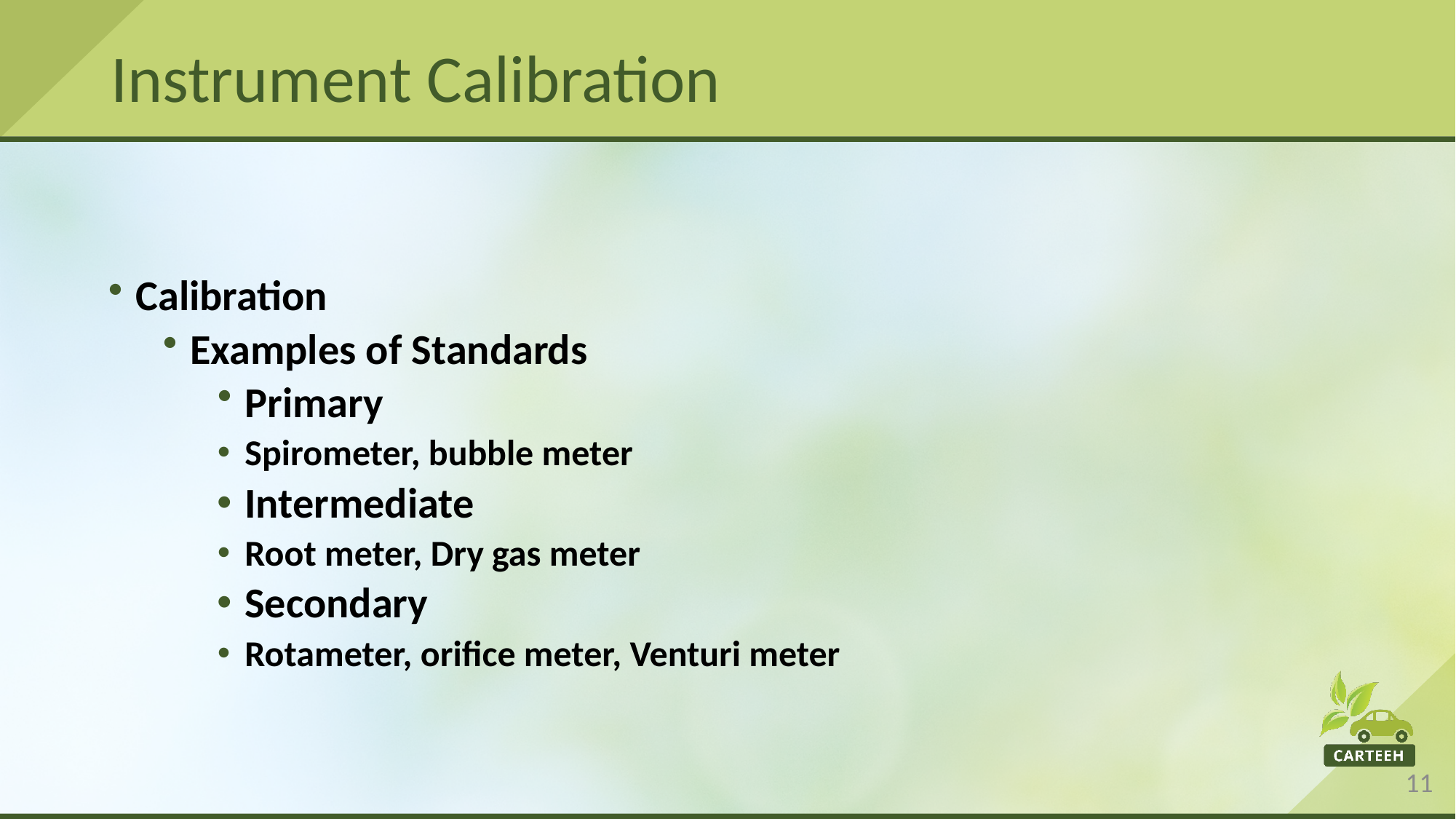

# Instrument Calibration
Calibration
Examples of Standards
Primary
Spirometer, bubble meter
Intermediate
Root meter, Dry gas meter
Secondary
Rotameter, orifice meter, Venturi meter